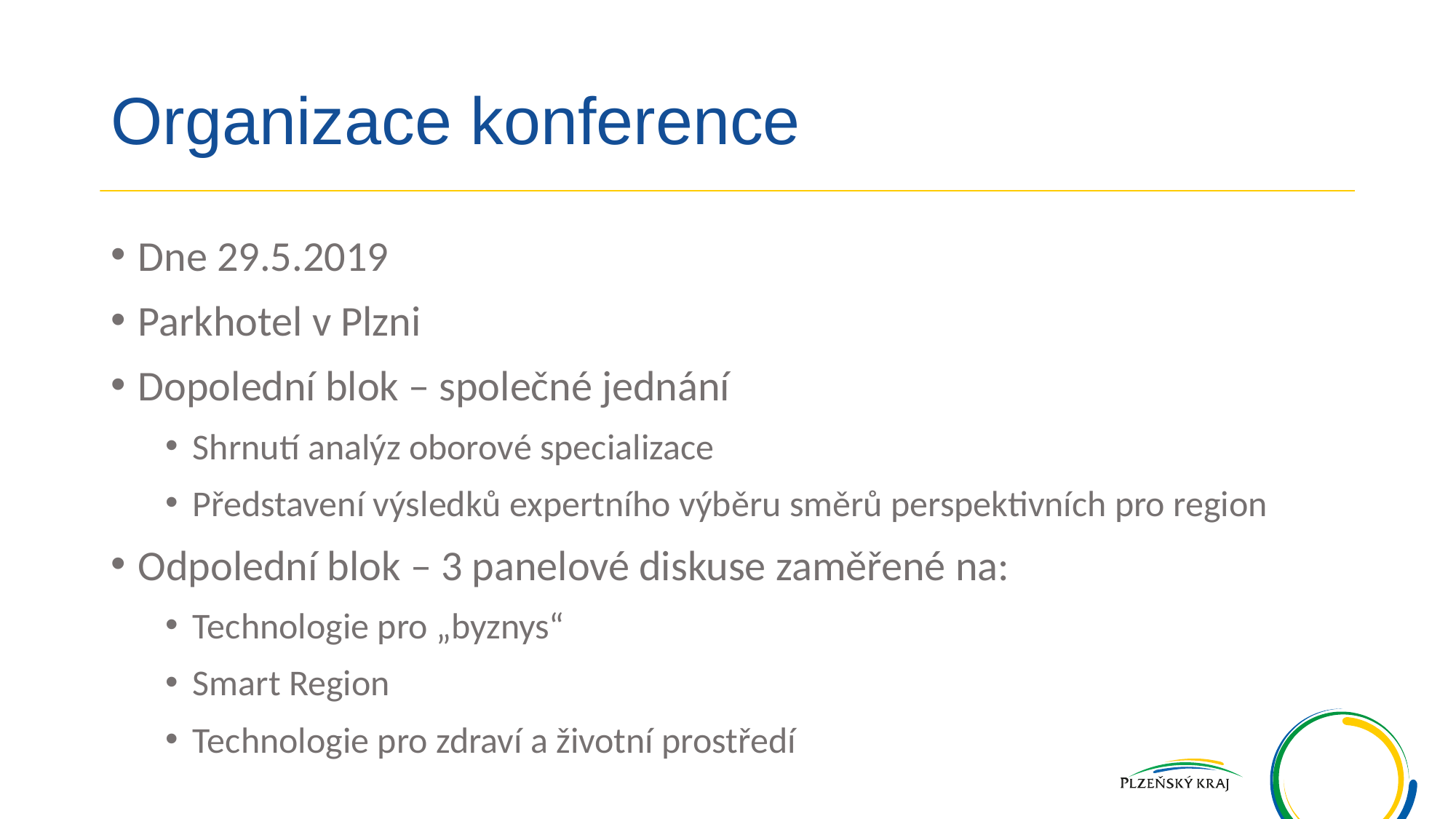

# Organizace konference
Dne 29.5.2019
Parkhotel v Plzni
Dopolední blok – společné jednání
Shrnutí analýz oborové specializace
Představení výsledků expertního výběru směrů perspektivních pro region
Odpolední blok – 3 panelové diskuse zaměřené na:
Technologie pro „byznys“
Smart Region
Technologie pro zdraví a životní prostředí